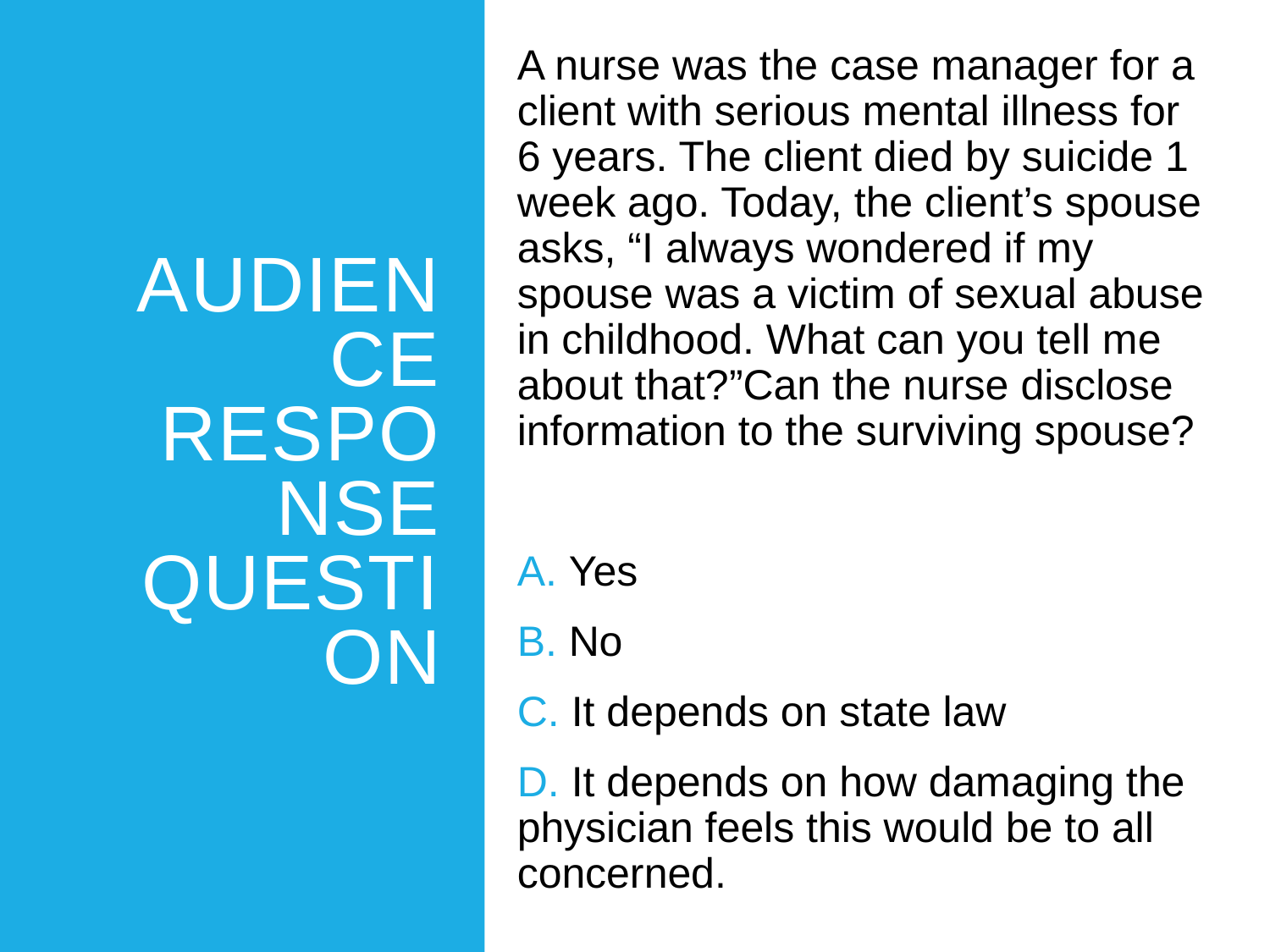

A nurse was the case manager for a client with serious mental illness for 6 years. The client died by suicide 1 week ago. Today, the client’s spouse asks, “I always wondered if my spouse was a victim of sexual abuse in childhood. What can you tell me about that?”Can the nurse disclose information to the surviving spouse?

 Yes
 No
 It depends on state law
 It depends on how damaging the physician feels this would be to all concerned.
# Audience Response Question